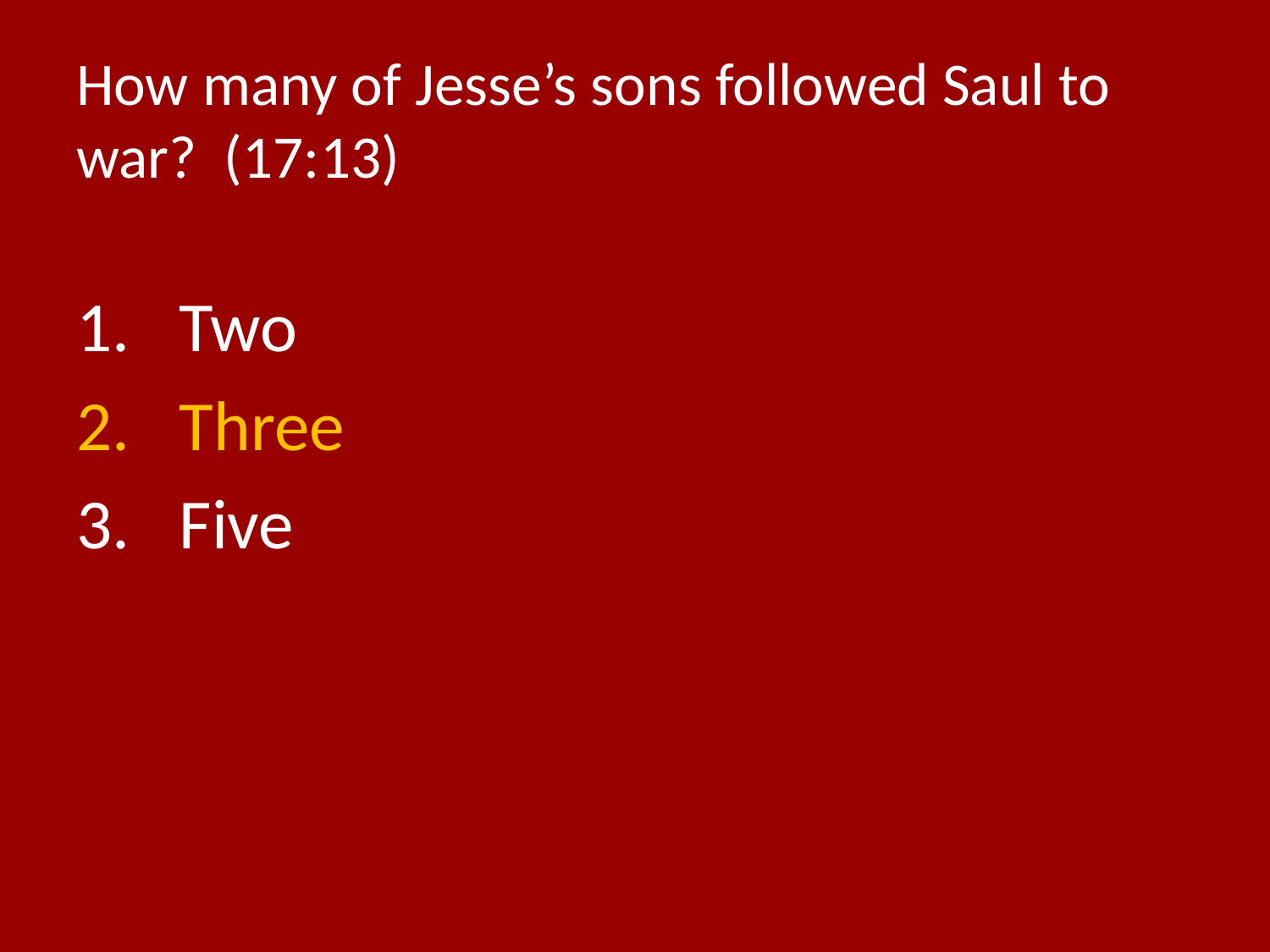

# How many of Jesse’s sons followed Saul to war?  (17:13)
Two
Three
Five